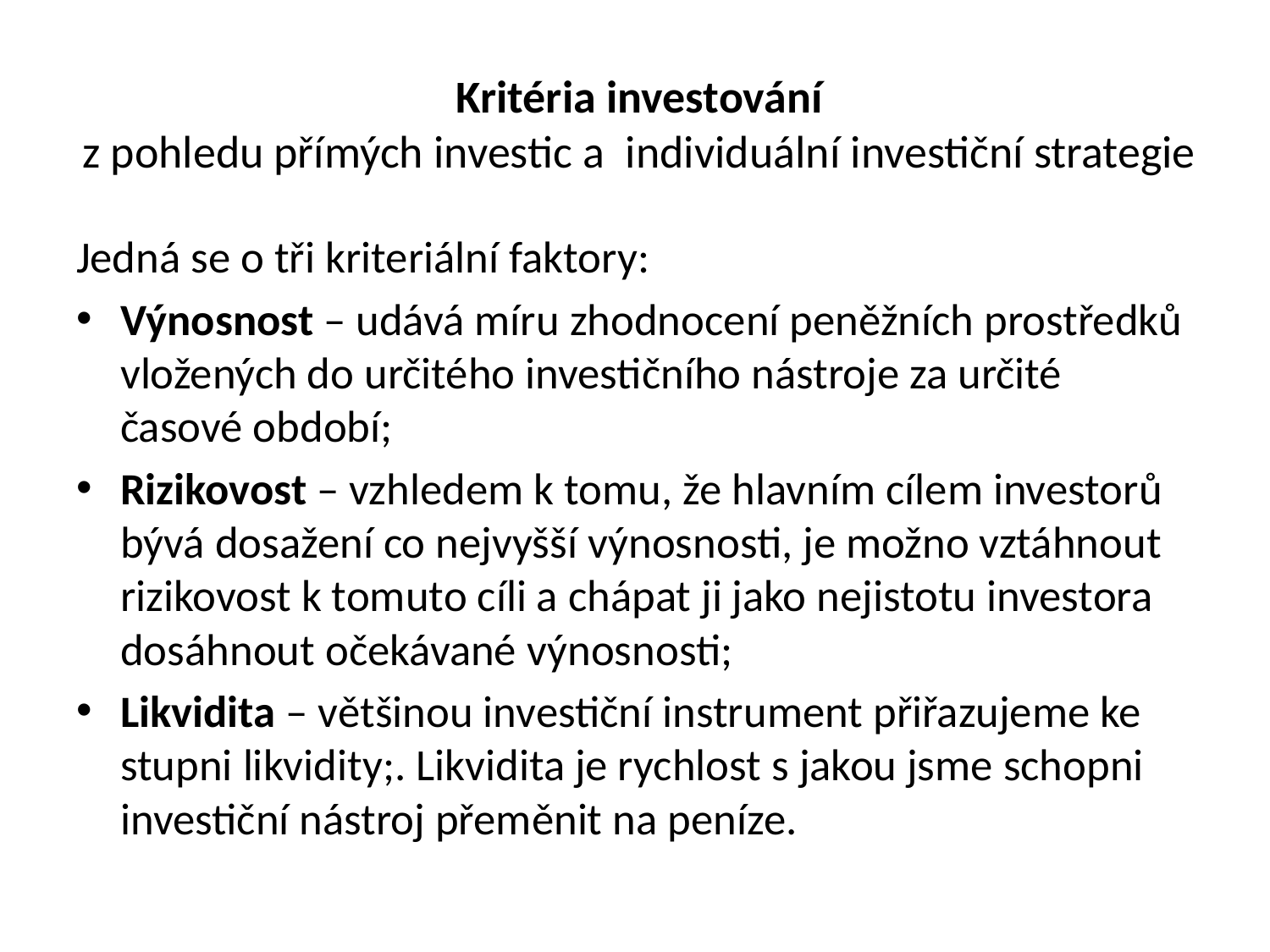

# Kritéria investování z pohledu přímých investic a  individuální investiční strategie
Jedná se o tři kriteriální faktory:
Výnosnost – udává míru zhodnocení peněžních prostředků vložených do určitého investičního nástroje za určité časové období;
Rizikovost – vzhledem k tomu, že hlavním cílem investorů bývá dosažení co nejvyšší výnosnosti, je možno vztáhnout rizikovost k tomuto cíli a chápat ji jako nejistotu investora dosáhnout očekávané výnosnosti;
Likvidita – většinou investiční instrument přiřazujeme ke stupni likvidity;. Likvidita je rychlost s jakou jsme schopni investiční nástroj přeměnit na peníze.